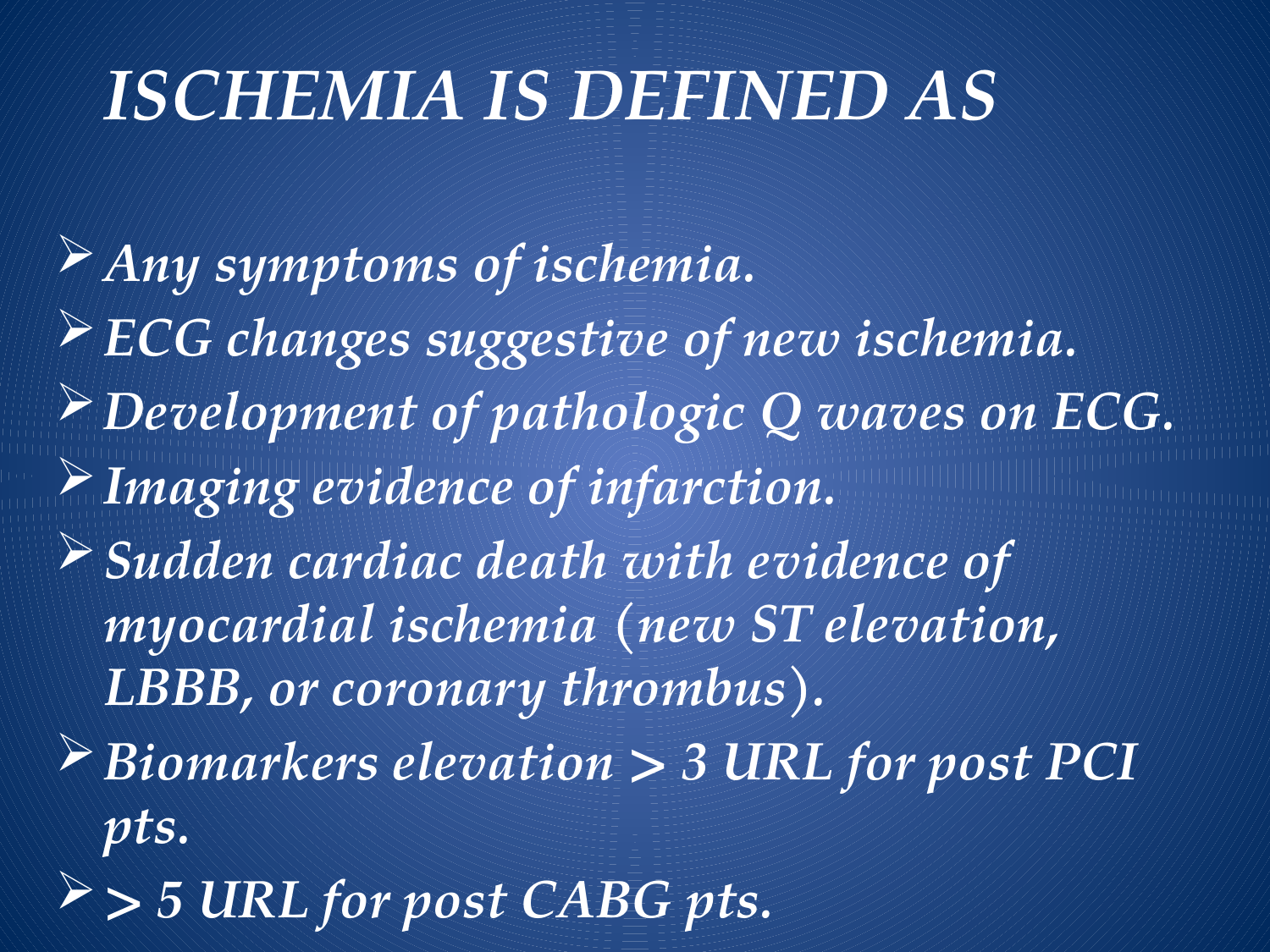

ISCHEMIA IS DEFINED AS

Any symptoms of ischemia.
ECG changes suggestive of new ischemia.
Development of pathologic Q waves on ECG.
Imaging evidence of infarction.
Sudden cardiac death with evidence of myocardial ischemia (new ST elevation, LBBB, or coronary thrombus).
Biomarkers elevation > 3 URL for post PCI pts.
> 5 URL for post CABG pts.